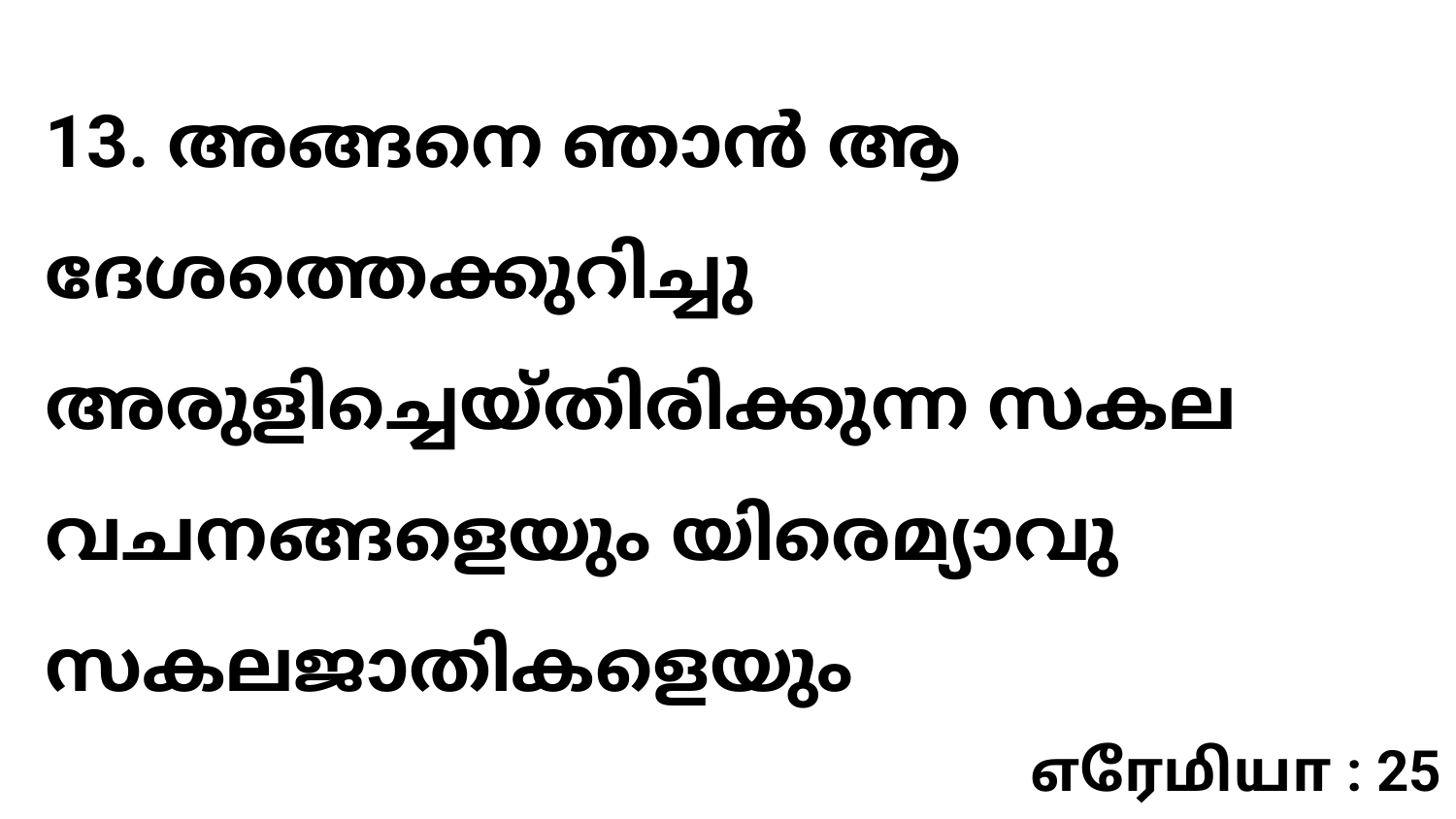

13. അങ്ങനെ ഞാൻ ആ ദേശത്തെക്കുറിച്ചു അരുളിച്ചെയ്തിരിക്കുന്ന സകല വചനങ്ങളെയും യിരെമ്യാവു സകലജാതികളെയും
எரேமியா : 25